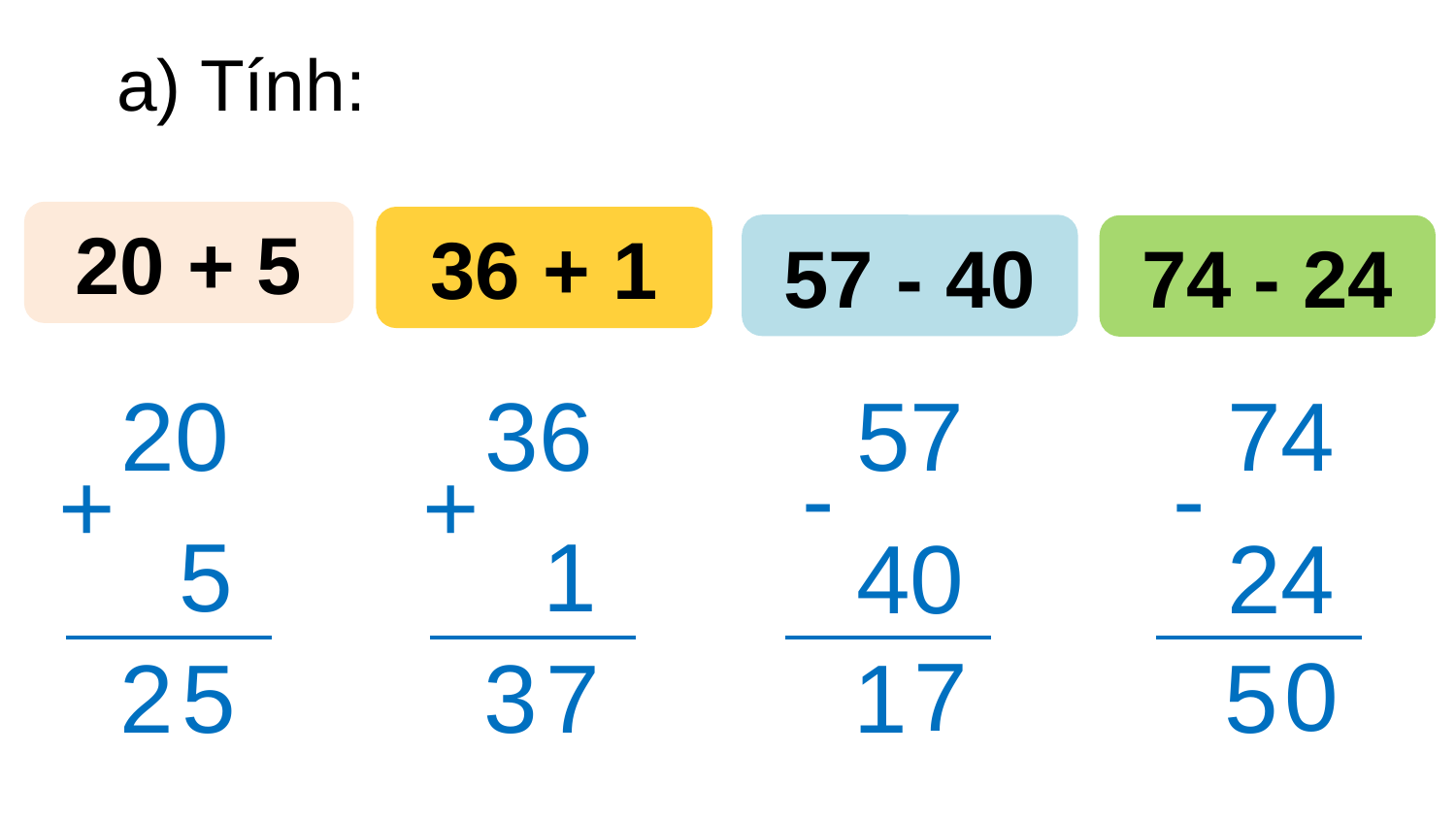

a) Tính:
20 + 5
36 + 1
57 - 40
74 - 24
36
20
57
74
-
-
+
+
1
5
40
24
7
0
3
7
2
5
1
5